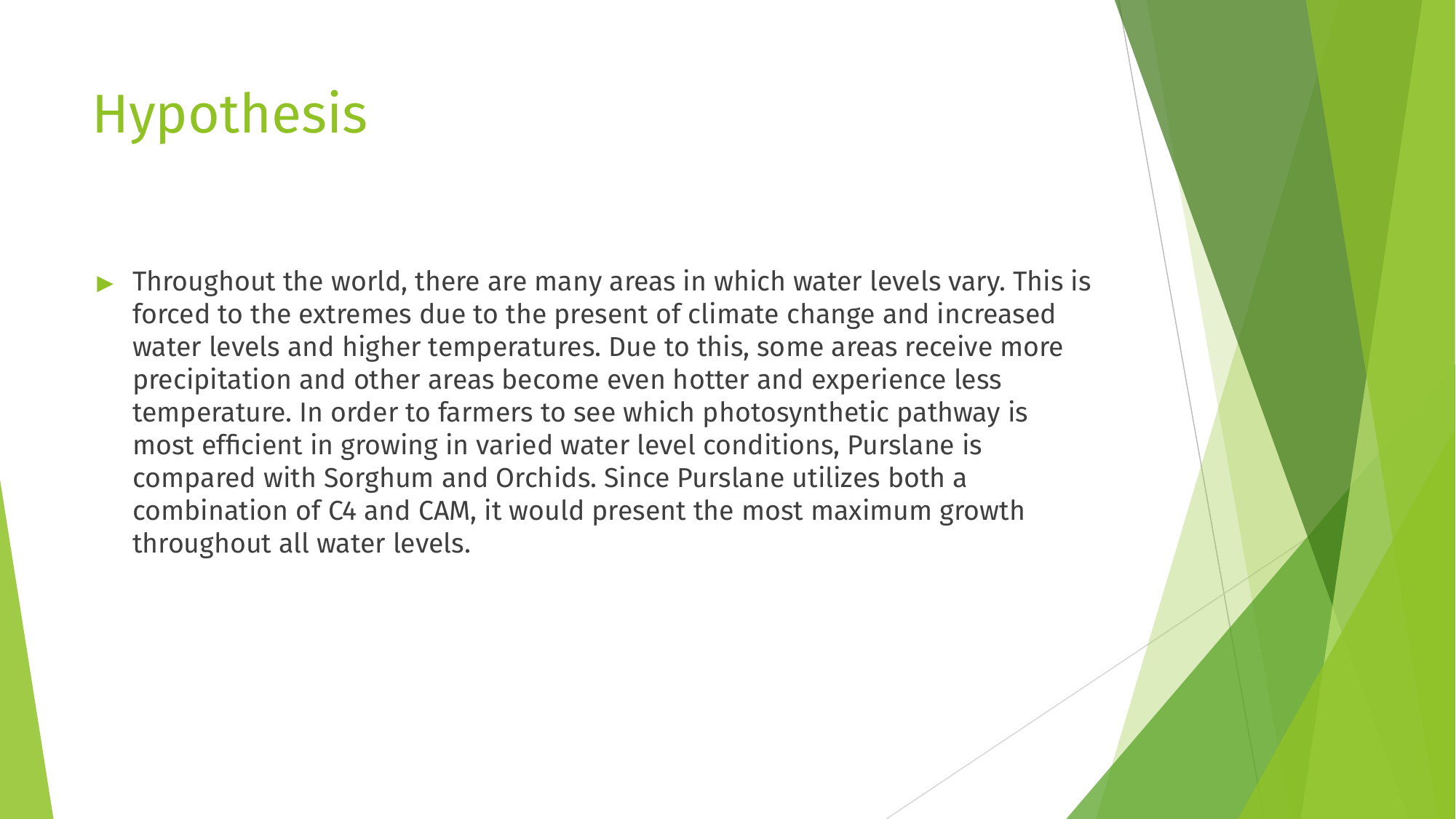

# Hypothesis
Throughout the world, there are many areas in which water levels vary. This is forced to the extremes due to the present of climate change and increased water levels and higher temperatures. Due to this, some areas receive more precipitation and other areas become even hotter and experience less temperature. In order to farmers to see which photosynthetic pathway is most efficient in growing in varied water level conditions, Purslane is compared with Sorghum and Orchids. Since Purslane utilizes both a combination of C4 and CAM, it would present the most maximum growth throughout all water levels.